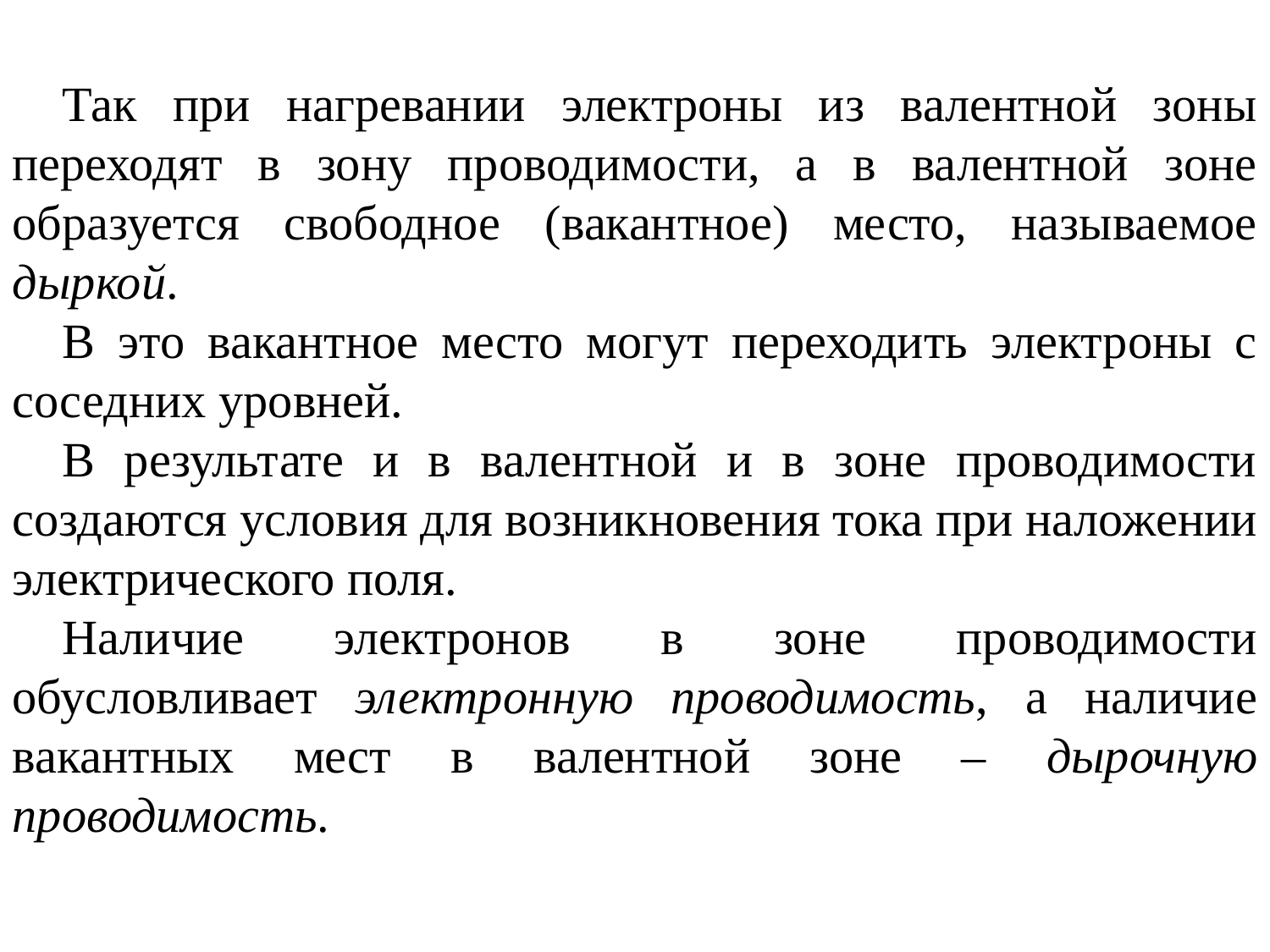

Так при нагревании электроны из валентной зоны переходят в зону проводимости, а в валентной зоне образуется свободное (вакантное) место, называемое дыркой.
В это вакантное место могут переходить электроны с соседних уровней.
В результате и в валентной и в зоне проводимости создаются условия для возникновения тока при наложении электрического поля.
Наличие электронов в зоне проводимости обусловливает электронную проводимость, а наличие вакантных мест в валентной зоне – дырочную проводимость.